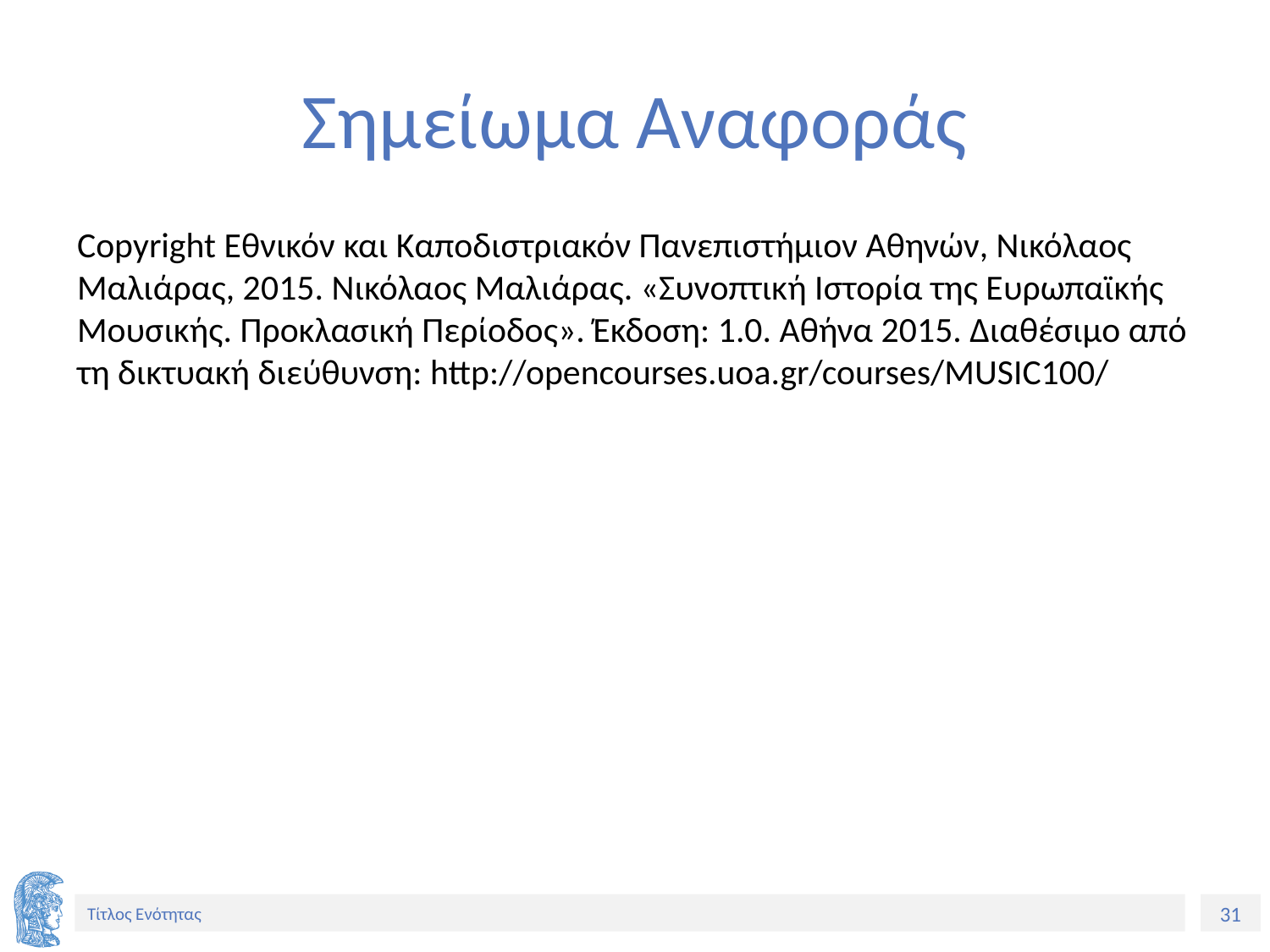

# Σημείωμα Αναφοράς
Copyright Εθνικόν και Καποδιστριακόν Πανεπιστήμιον Αθηνών, Νικόλαος Mαλιάρας, 2015. Νικόλαος Μαλιάρας. «Συνοπτική Ιστορία της Ευρωπαϊκής Μουσικής. Προκλασική Περίοδος». Έκδοση: 1.0. Αθήνα 2015. Διαθέσιμο από τη δικτυακή διεύθυνση: http://opencourses.uoa.gr/courses/MUSIC100/